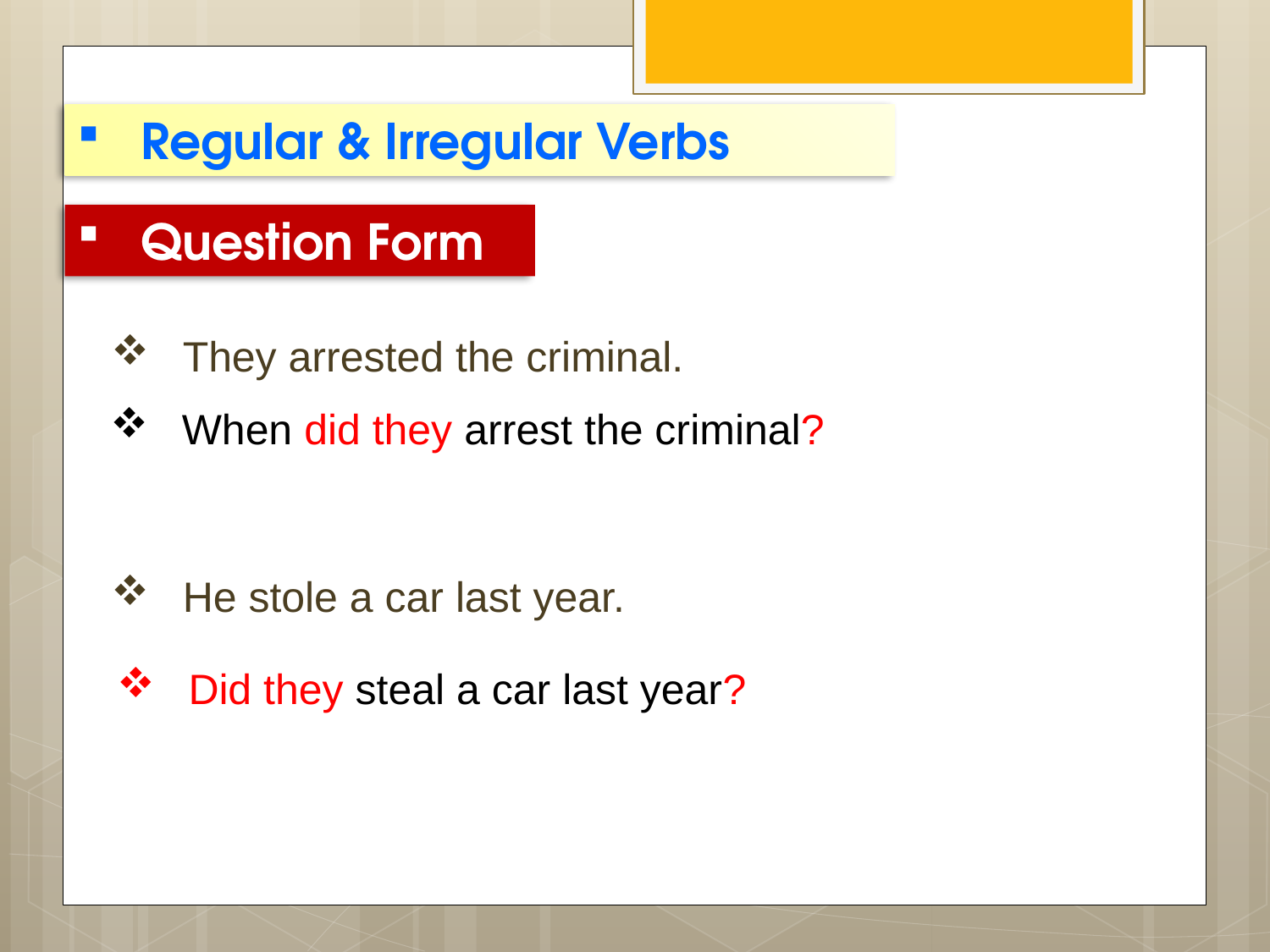

Regular & Irregular Verbs
Question Form
They arrested the criminal.
When did they arrest the criminal?
He stole a car last year.
Did they steal a car last year?